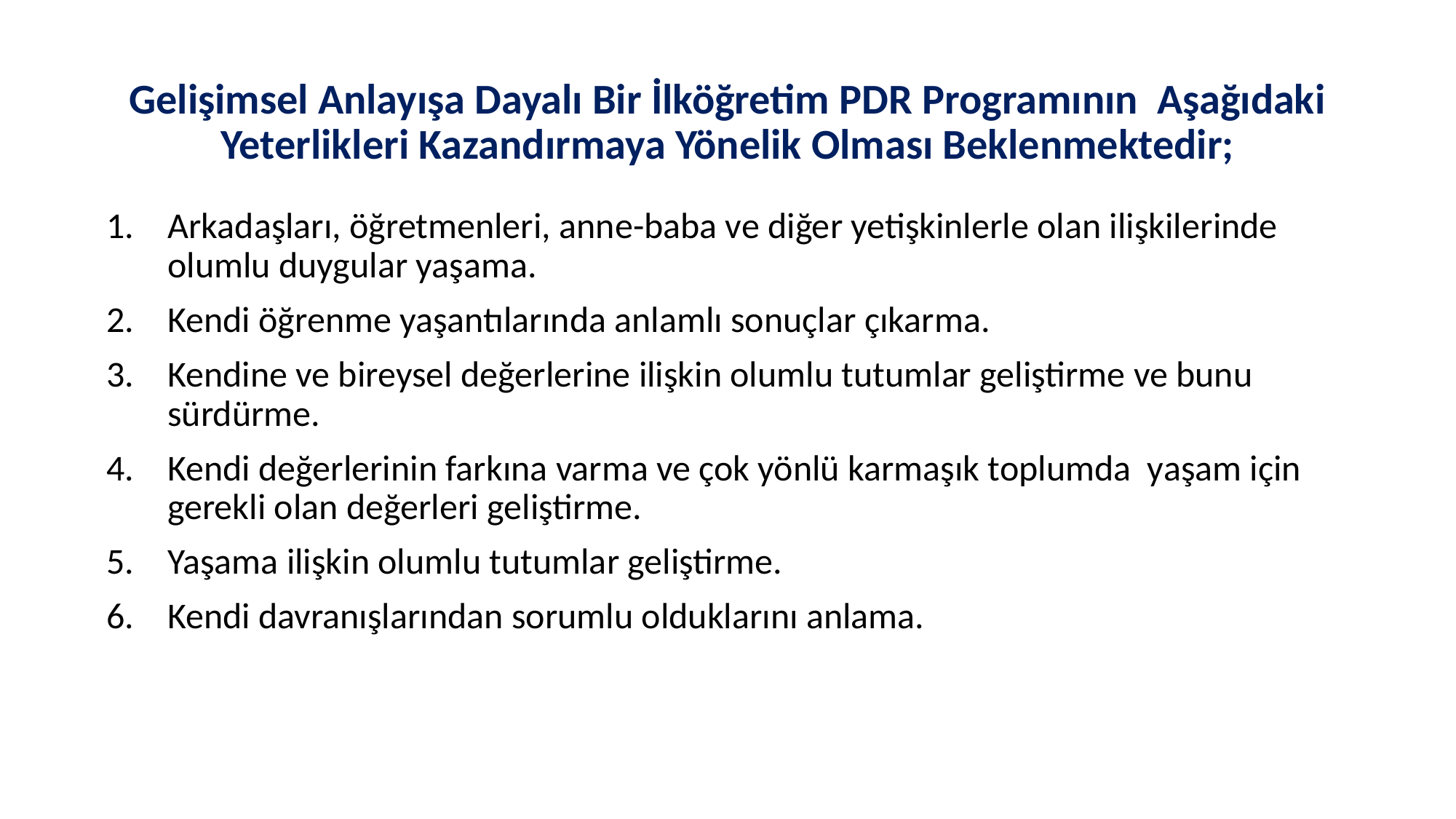

# Gelişimsel Anlayışa Dayalı Bir İlköğretim PDR Programının  Aşağıdaki Yeterlikleri Kazandırmaya Yönelik Olması Beklenmektedir;
Arkadaşları, öğretmenleri, anne-baba ve diğer yetişkinlerle olan ilişkilerinde olumlu duygular yaşama.
Kendi öğrenme yaşantılarında anlamlı sonuçlar çıkarma.
Kendine ve bireysel değerlerine ilişkin olumlu tutumlar geliştirme ve bunu sürdürme.
Kendi değerlerinin farkına varma ve çok yönlü karmaşık toplumda  yaşam için gerekli olan değerleri geliştirme.
Yaşama ilişkin olumlu tutumlar geliştirme.
Kendi davranışlarından sorumlu olduklarını anlama.